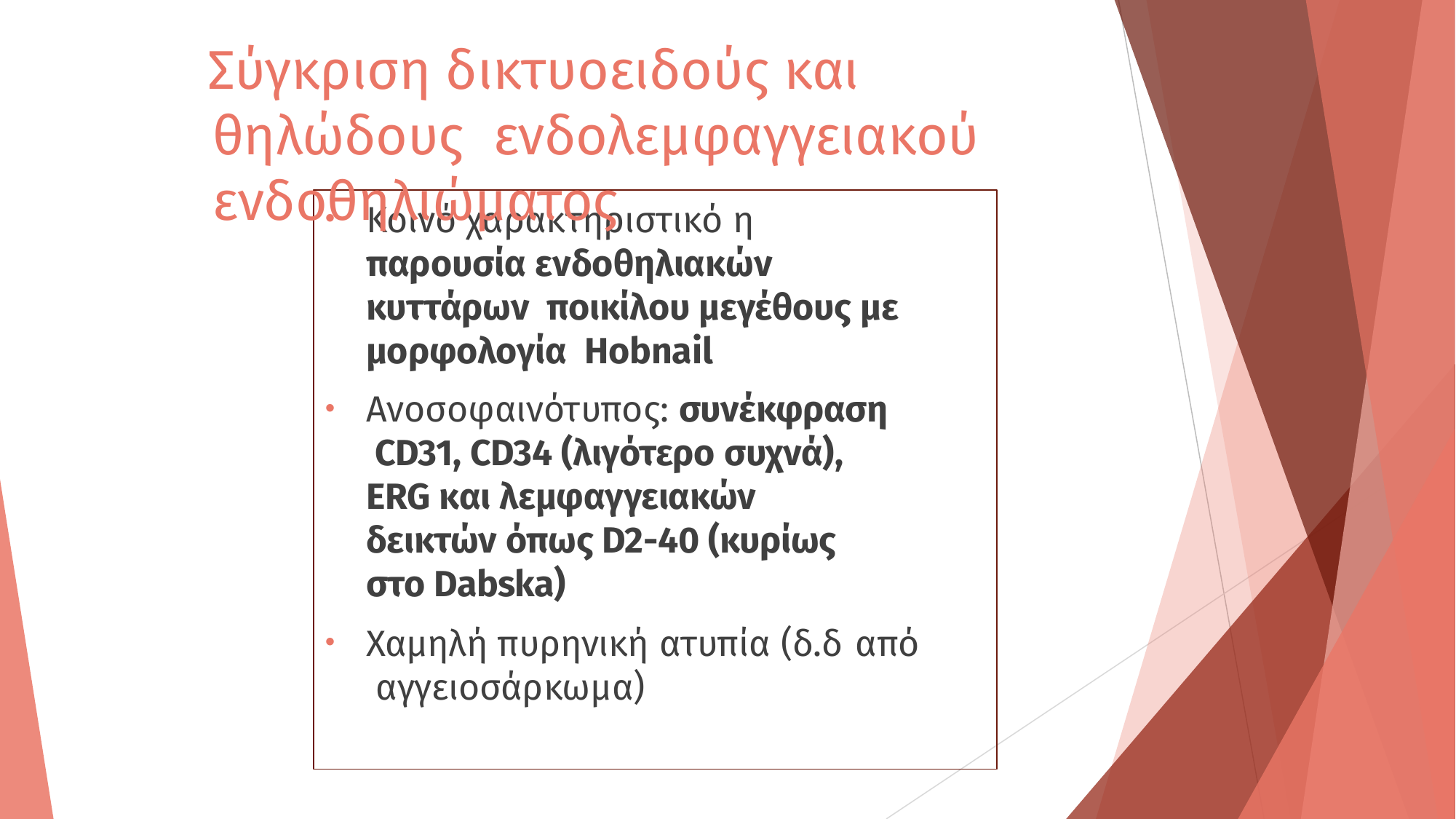

# Σύγκριση δικτυοειδούς και θηλώδους  ενδολεμφαγγειακού ενδοθηλιώματος

Κοινό χαρακτηριστικό η
παρουσία ενδοθηλιακών	κυττάρων  ποικίλου μεγέθους με μορφολογία  Ηobnail
Ανοσοφαινότυπος: συνέκφραση  CD31, CD34 (λιγότερο συχνά),
ERG και λεμφαγγειακών
δεικτών όπως D2-40 (κυρίως  στο Dabska)
Χαμηλή πυρηνική ατυπία (δ.δ από  αγγειοσάρκωμα)